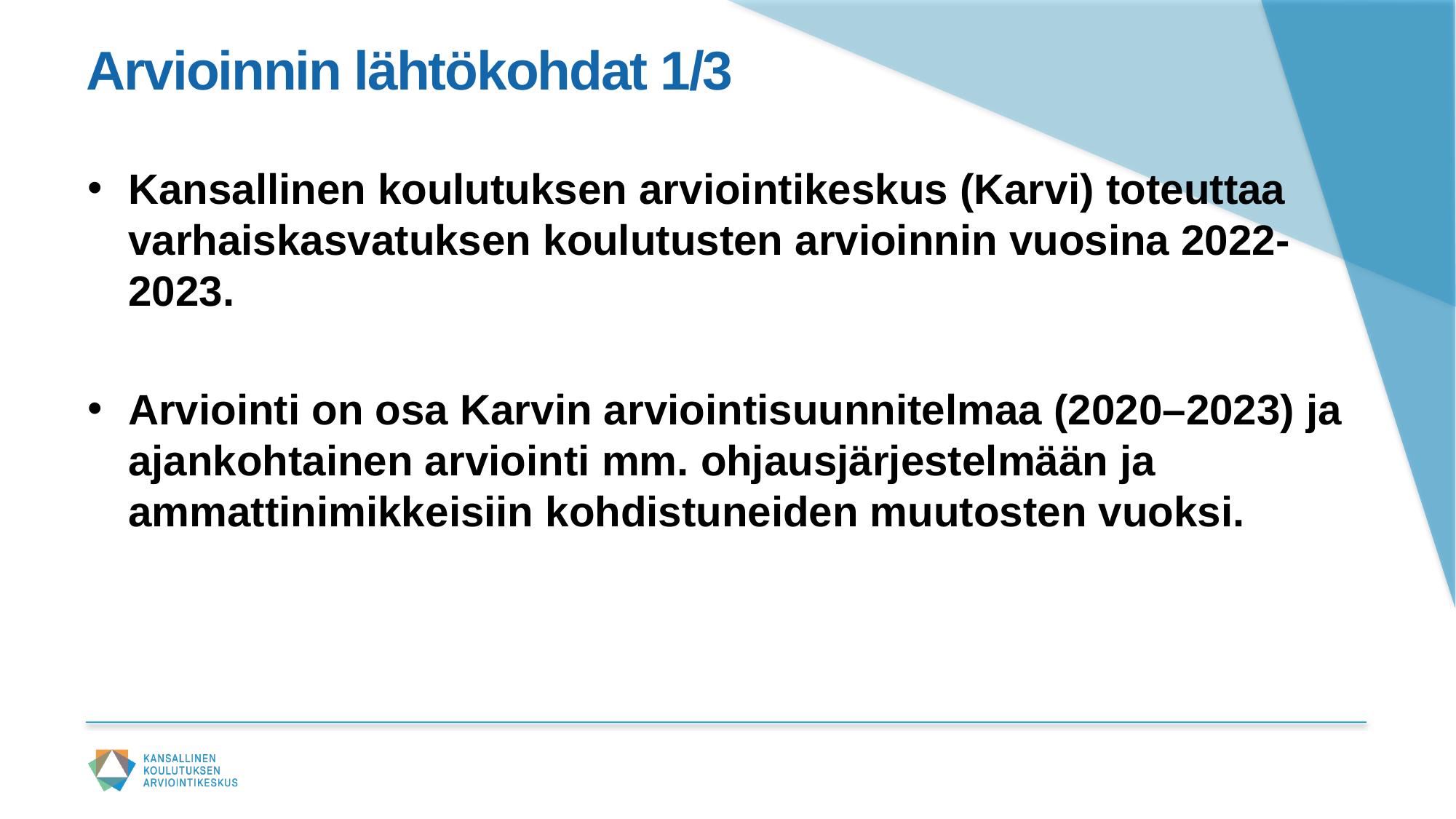

# Arvioinnin lähtökohdat 1/3

Kansallinen koulutuksen arviointikeskus (Karvi) toteuttaa varhaiskasvatuksen koulutusten arvioinnin vuosina 2022-2023.

Arviointi on osa Karvin arviointisuunnitelmaa (2020–2023) ja ajankohtainen arviointi mm. ohjausjärjestelmään ja ammattinimikkeisiin kohdistuneiden muutosten vuoksi.